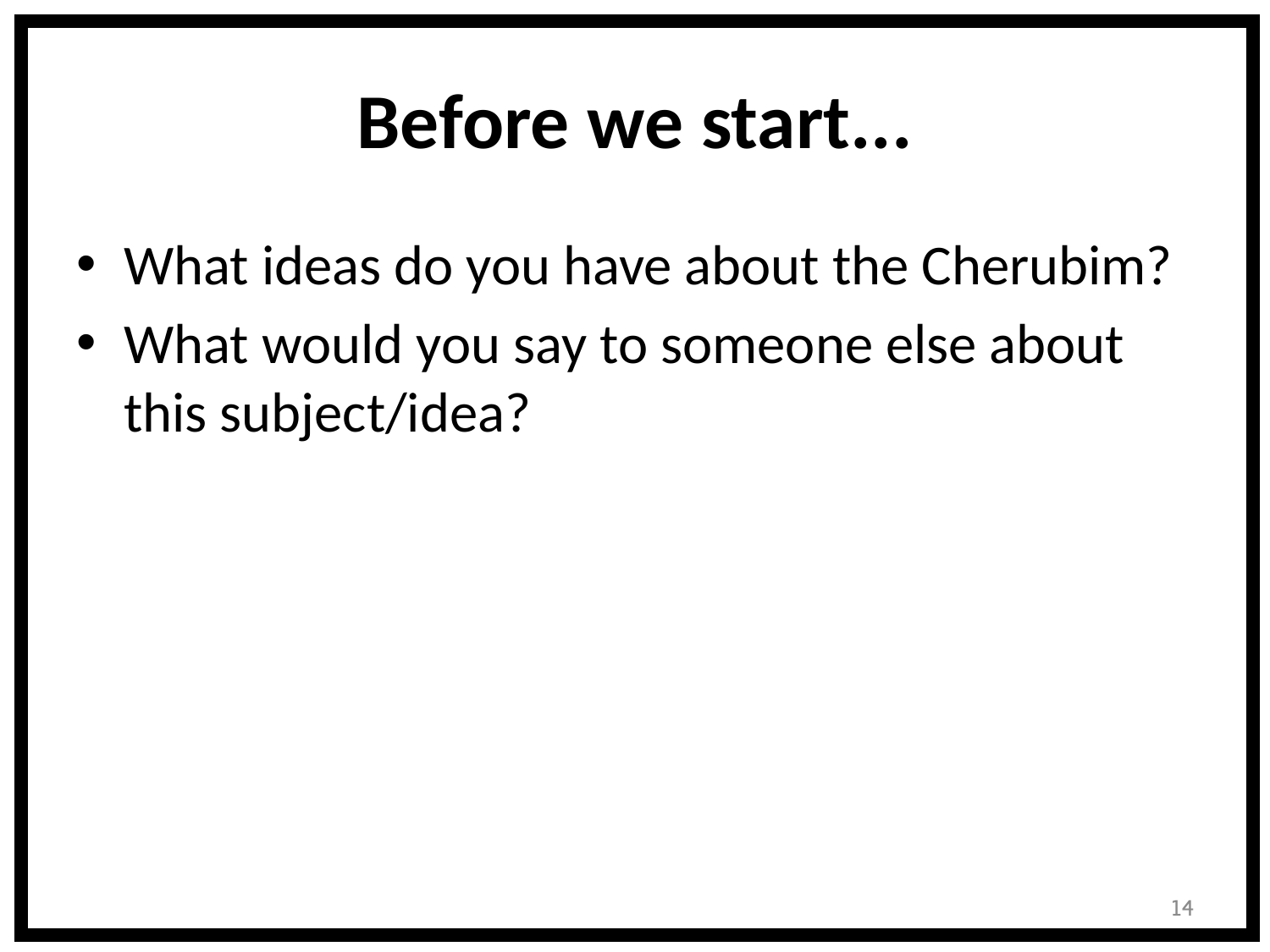

# Before we start...
What ideas do you have about the Cherubim?
What would you say to someone else about this subject/idea?
14